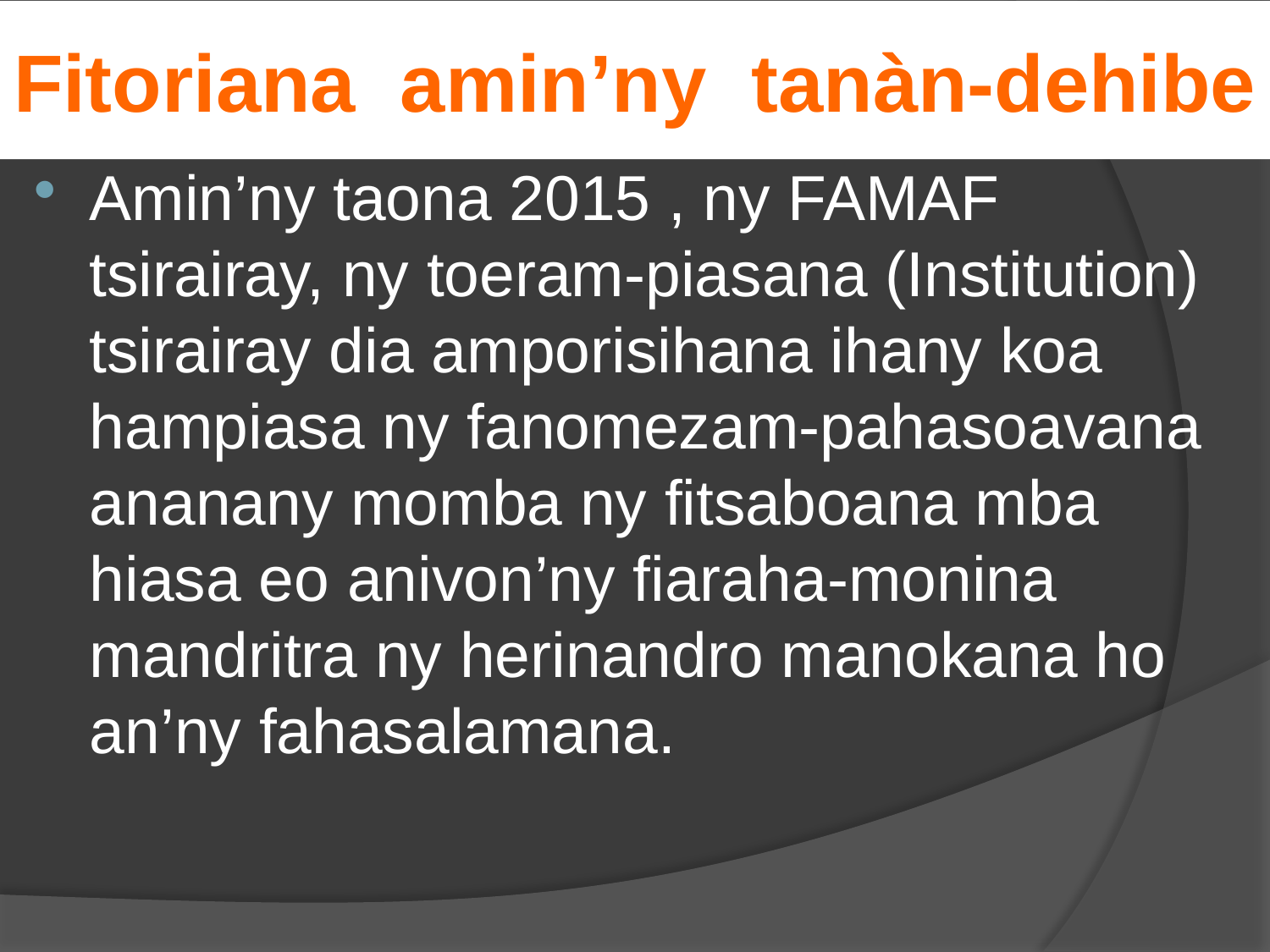

# Fitoriana  amin’ny  tanàn-dehibe
Amin’ny taona 2015 , ny FAMAF tsirairay, ny toeram-piasana (Institution) tsirairay dia amporisihana ihany koa hampiasa ny fanomezam-pahasoavana ananany momba ny fitsaboana mba hiasa eo anivon’ny fiaraha-monina mandritra ny herinandro manokana ho an’ny fahasalamana.